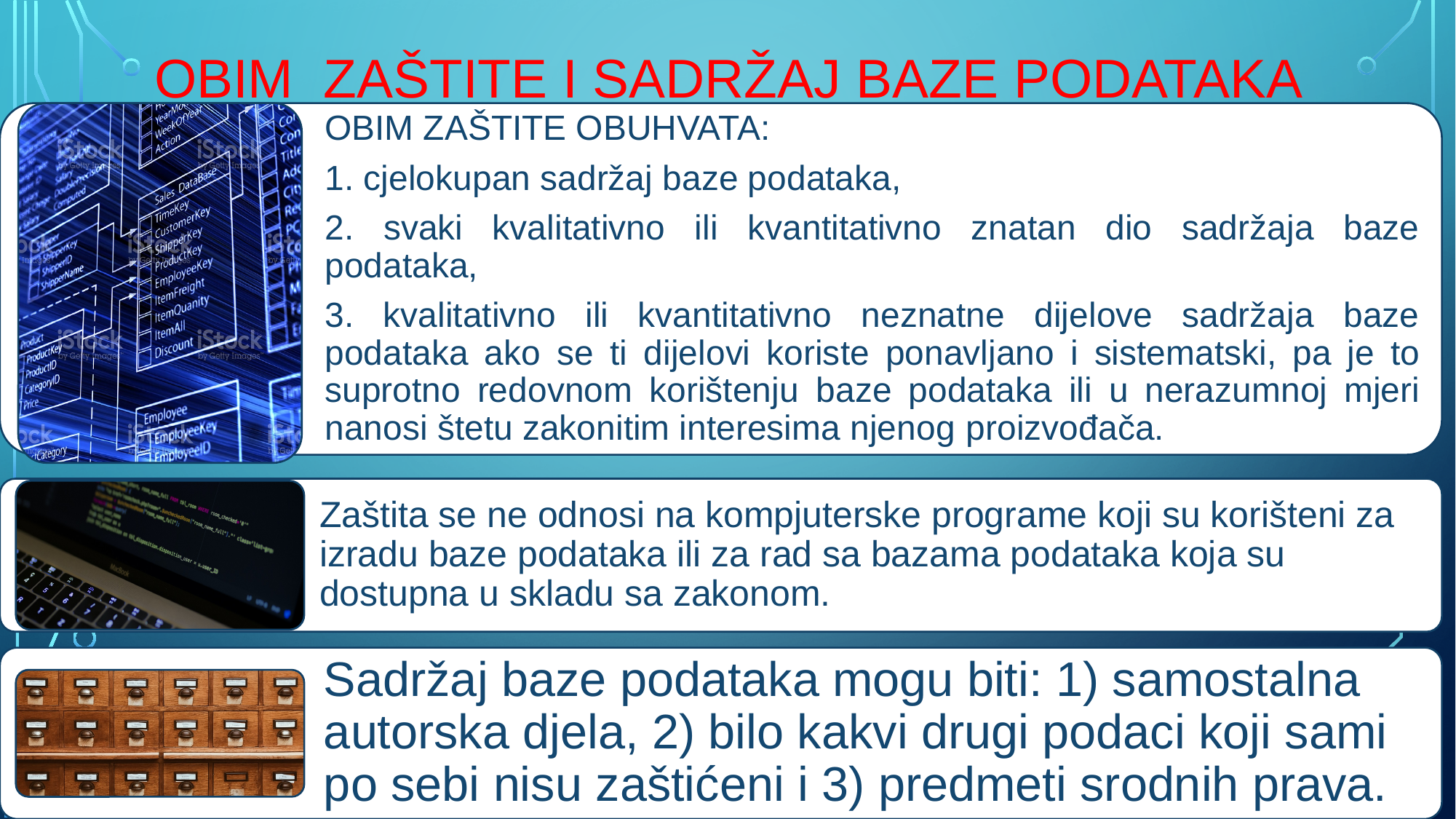

# OBIM  ZAŠTITE I SADRŽAJ BAZE PODATAKA
OBIM ZAŠTITE OBUHVATA:
1. cjelokupan sadržaj baze podataka,
2. svaki kvalitativno ili kvantitativno znatan dio sadržaja baze podataka,
3. kvalitativno ili kvantitativno neznatne dijelove sadržaja baze podataka ako se ti dijelovi koriste ponavljano i sistematski, pa je to suprotno redovnom korištenju baze podataka ili u nerazumnoj mjeri nanosi štetu zakonitim interesima njenog proizvođača.
Zaštita se ne odnosi na kompjuterske programe koji su korišteni za izradu baze podataka ili za rad sa bazama podataka koja su dostupna u skladu sa zakonom.
Sadržaj baze podataka mogu biti: 1) samostalna autorska djela, 2) bilo kakvi drugi podaci koji sami po sebi nisu zaštićeni i 3) predmeti srodnih prava.